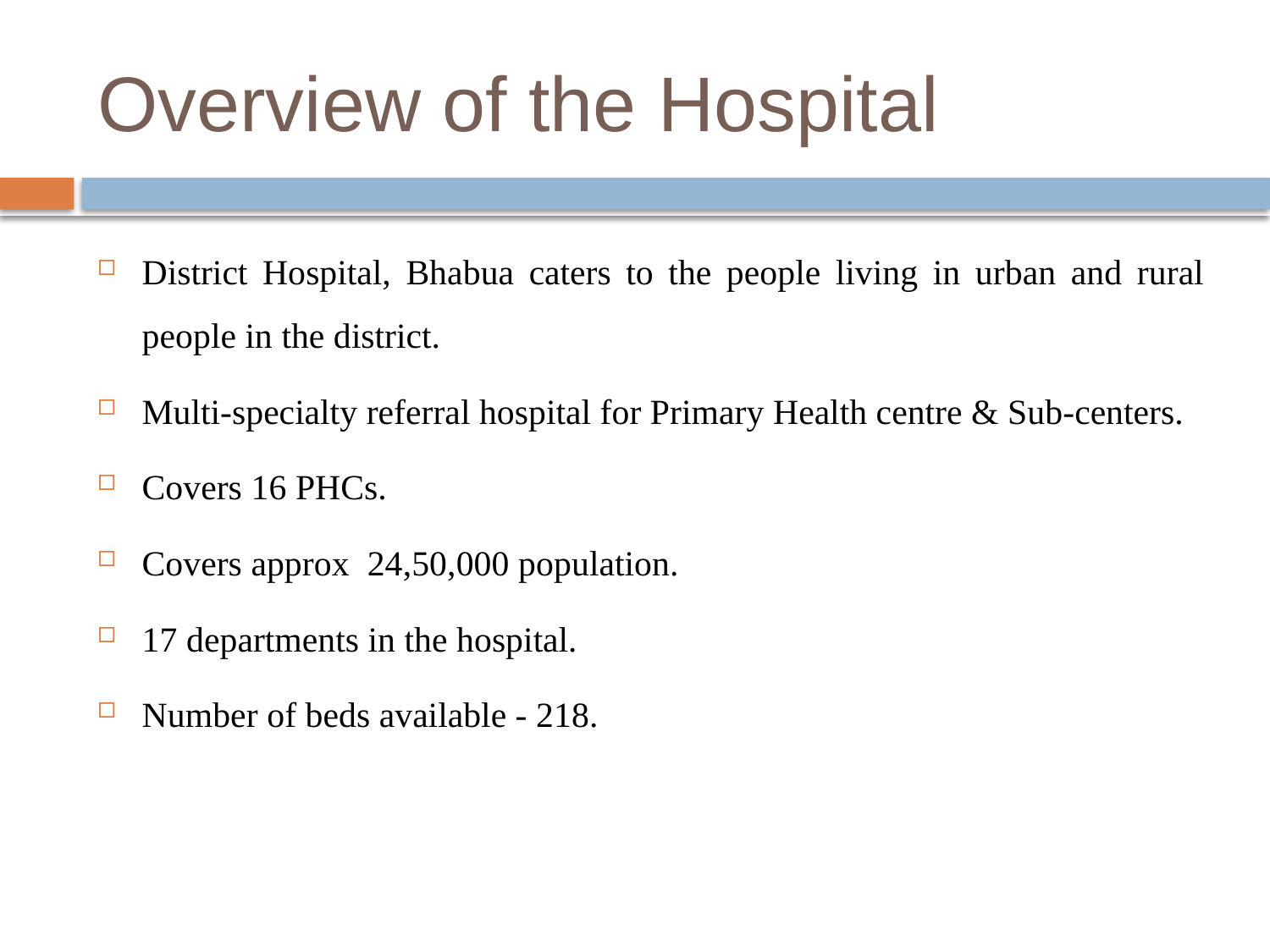

# Overview of the Hospital
District Hospital, Bhabua caters to the people living in urban and rural people in the district.
Multi-specialty referral hospital for Primary Health centre & Sub-centers.
Covers 16 PHCs.
Covers approx  24,50,000 population.
17 departments in the hospital.
Number of beds available - 218.